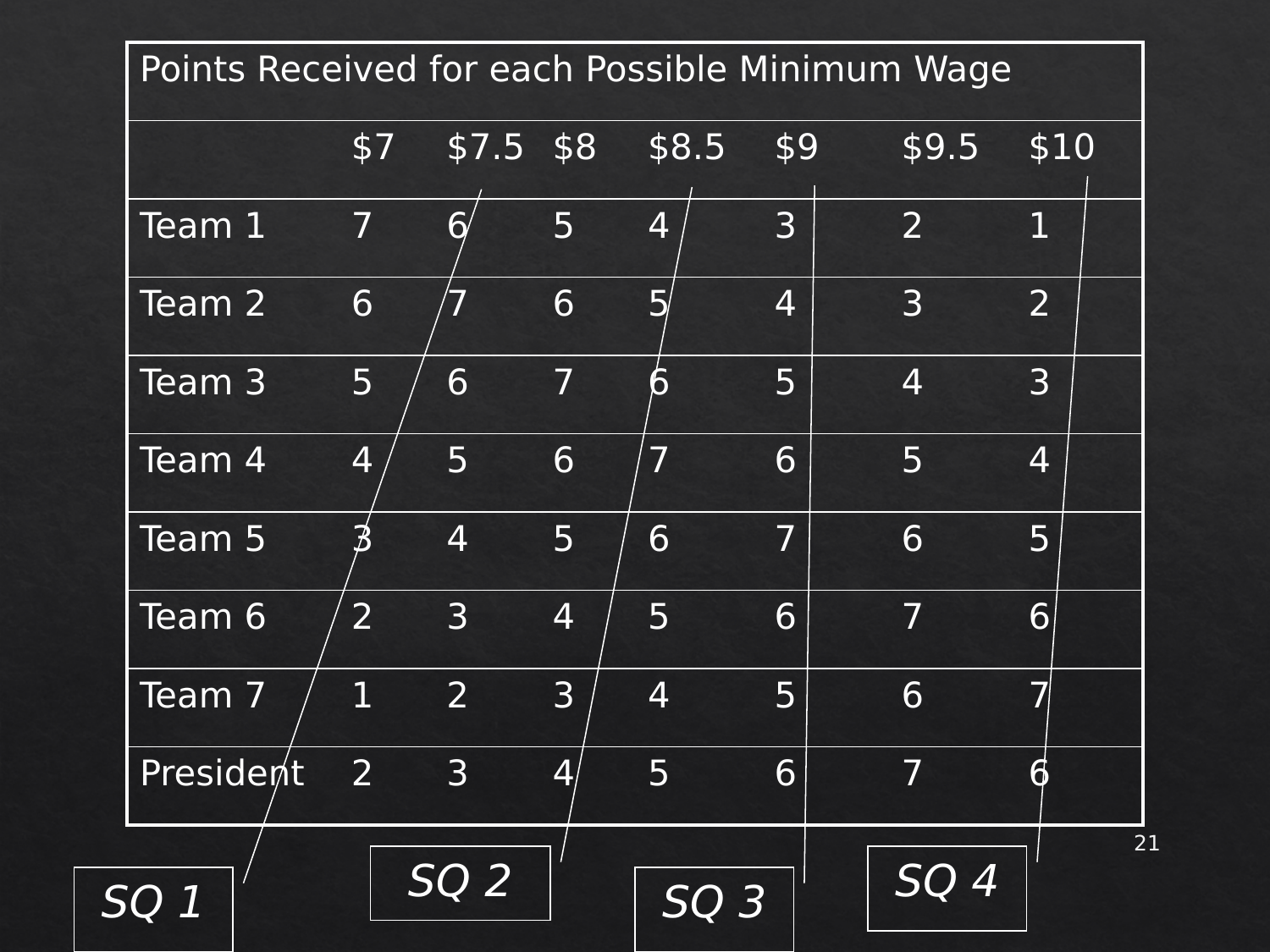

| Points Received for each Possible Minimum Wage |  |  |  |  |  |  |  |
| --- | --- | --- | --- | --- | --- | --- | --- |
|  | $7 | $7.5 | $8 | $8.5 | $9 | $9.5 | $10 |
| Team 1 | 7 | 6 | 5 | 4 | 3 | 2 | 1 |
| Team 2 | 6 | 7 | 6 | 5 | 4 | 3 | 2 |
| Team 3 | 5 | 6 | 7 | 6 | 5 | 4 | 3 |
| Team 4 | 4 | 5 | 6 | 7 | 6 | 5 | 4 |
| Team 5 | 3 | 4 | 5 | 6 | 7 | 6 | 5 |
| Team 6 | 2 | 3 | 4 | 5 | 6 | 7 | 6 |
| Team 7 | 1 | 2 | 3 | 4 | 5 | 6 | 7 |
| President | 2 | 3 | 4 | 5 | 6 | 7 | 6 |

21
SQ 2
SQ 4
SQ 1
SQ 3